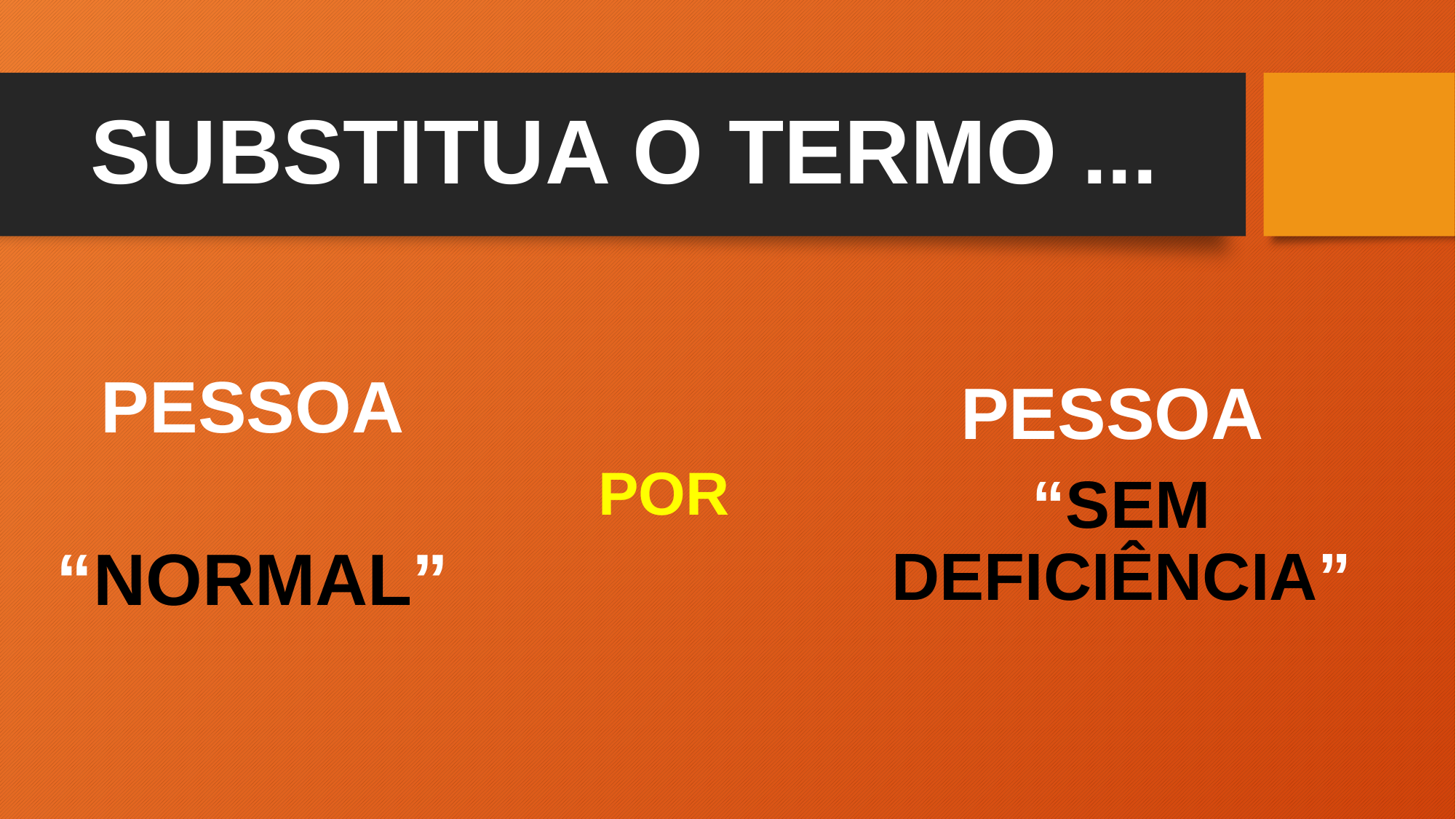

# SUBSTITUA O TERMO ...
PESSOA
 “NORMAL”
PESSOA
“SEM DEFICIÊNCIA”
POR